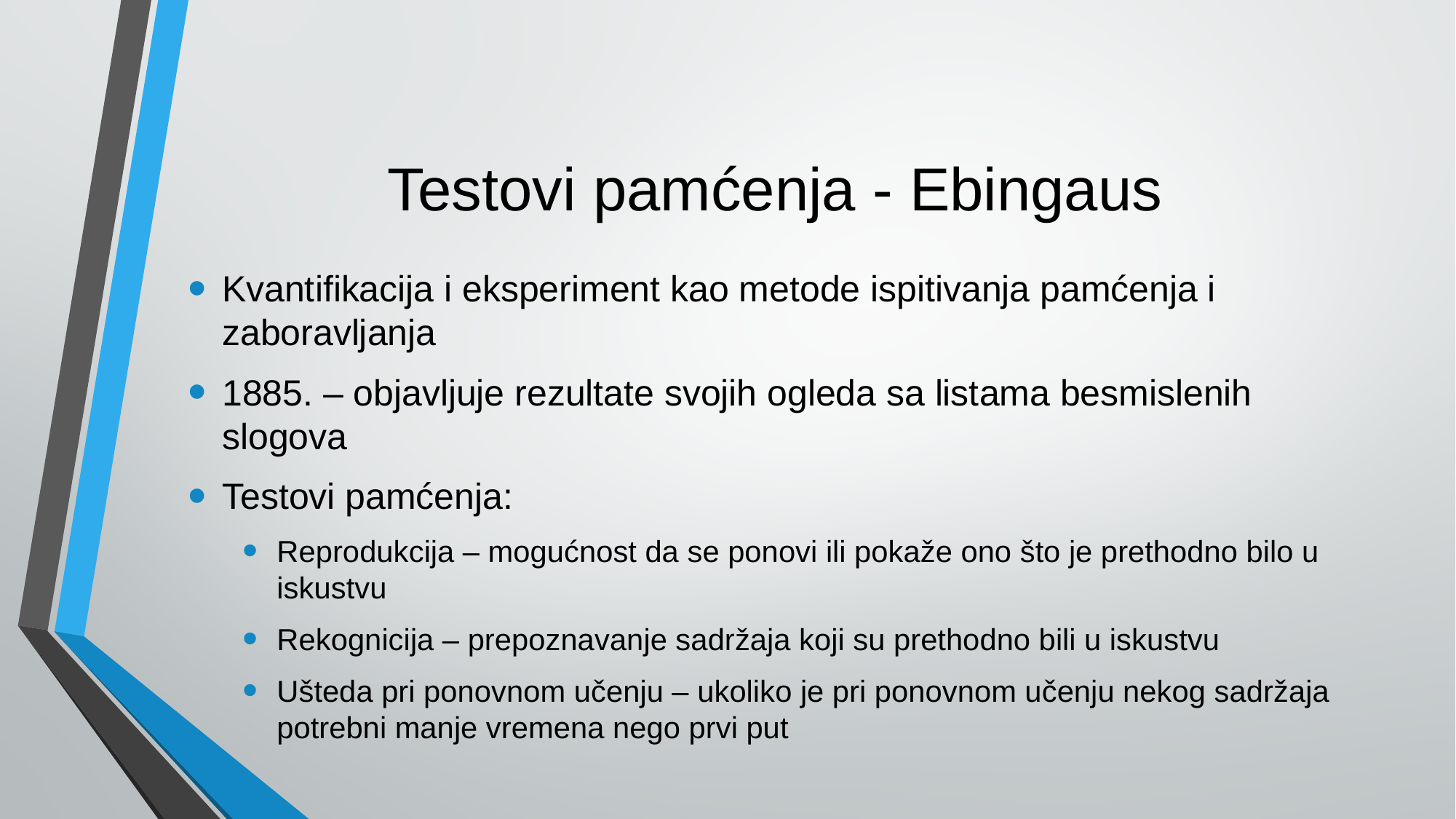

# Testovi pamćenja - Ebingaus
Kvantifikacija i eksperiment kao metode ispitivanja pamćenja i zaboravljanja
1885. – objavljuje rezultate svojih ogleda sa listama besmislenih slogova
Testovi pamćenja:
Reprodukcija – mogućnost da se ponovi ili pokaže ono što je prethodno bilo u iskustvu
Rekognicija – prepoznavanje sadržaja koji su prethodno bili u iskustvu
Ušteda pri ponovnom učenju – ukoliko je pri ponovnom učenju nekog sadržaja potrebni manje vremena nego prvi put